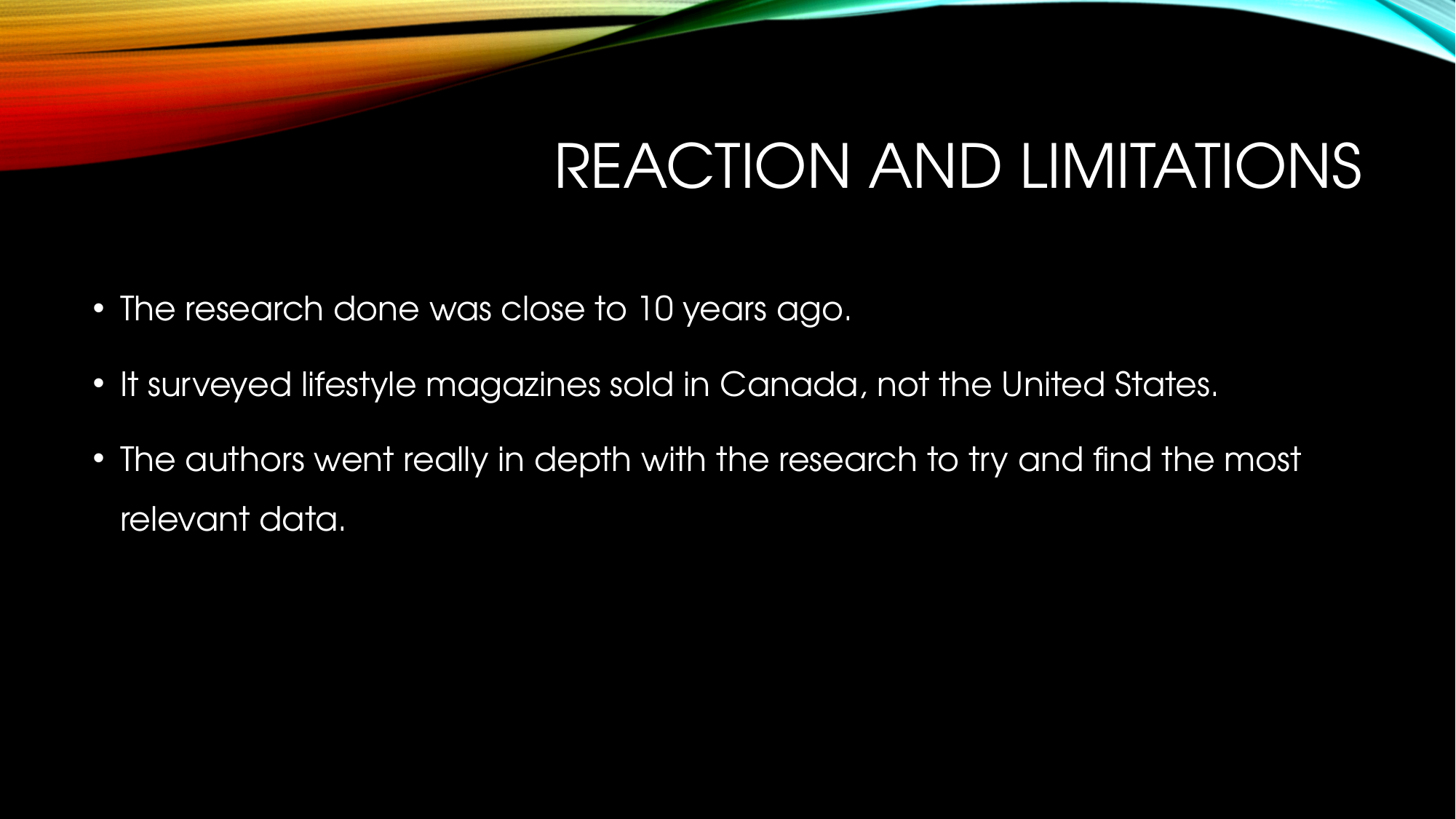

# Reaction and limitations
The research done was close to 10 years ago.
It surveyed lifestyle magazines sold in Canada, not the United States.
The authors went really in depth with the research to try and find the most relevant data.